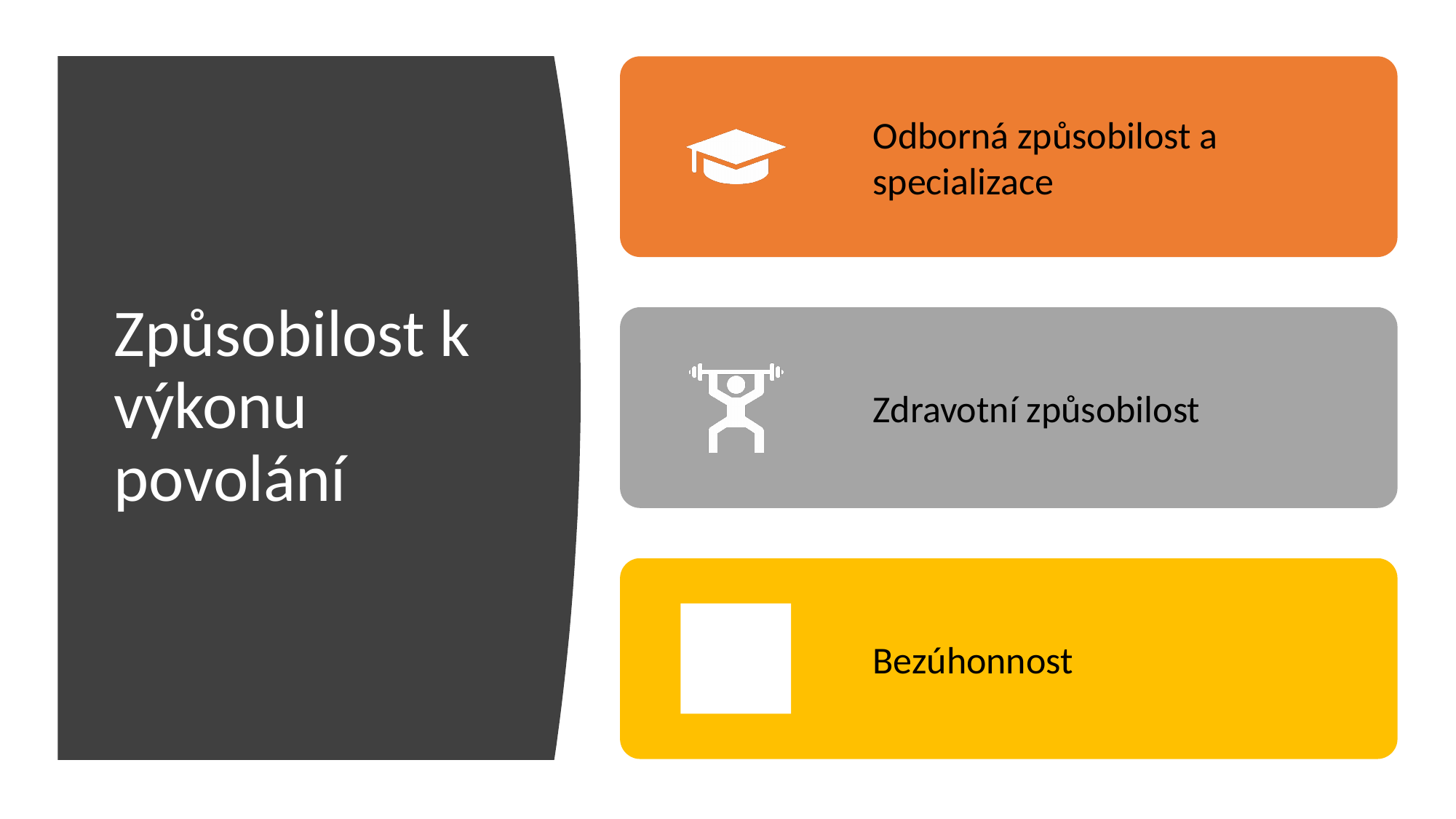

Odborná způsobilost a specializace
Zdravotní způsobilost
Bezúhonnost

# Způsobilost k výkonu povolání